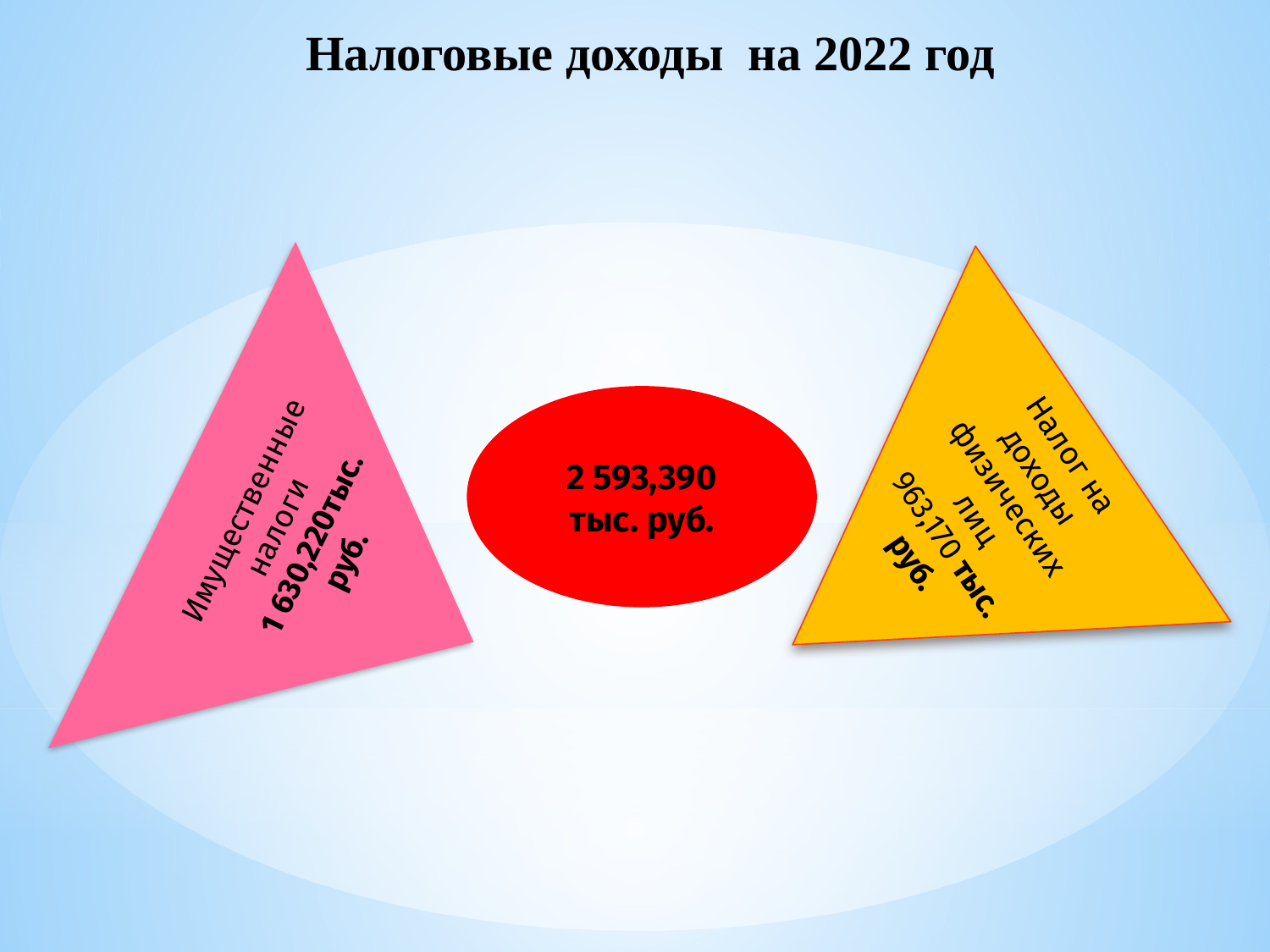

# Налоговые доходы  на 2022 год

Налог на доходы физических лиц
 963,170 тыс. руб.
2 593,390 тыс. руб.
Имущественные налоги
1 630,220тыс. руб.